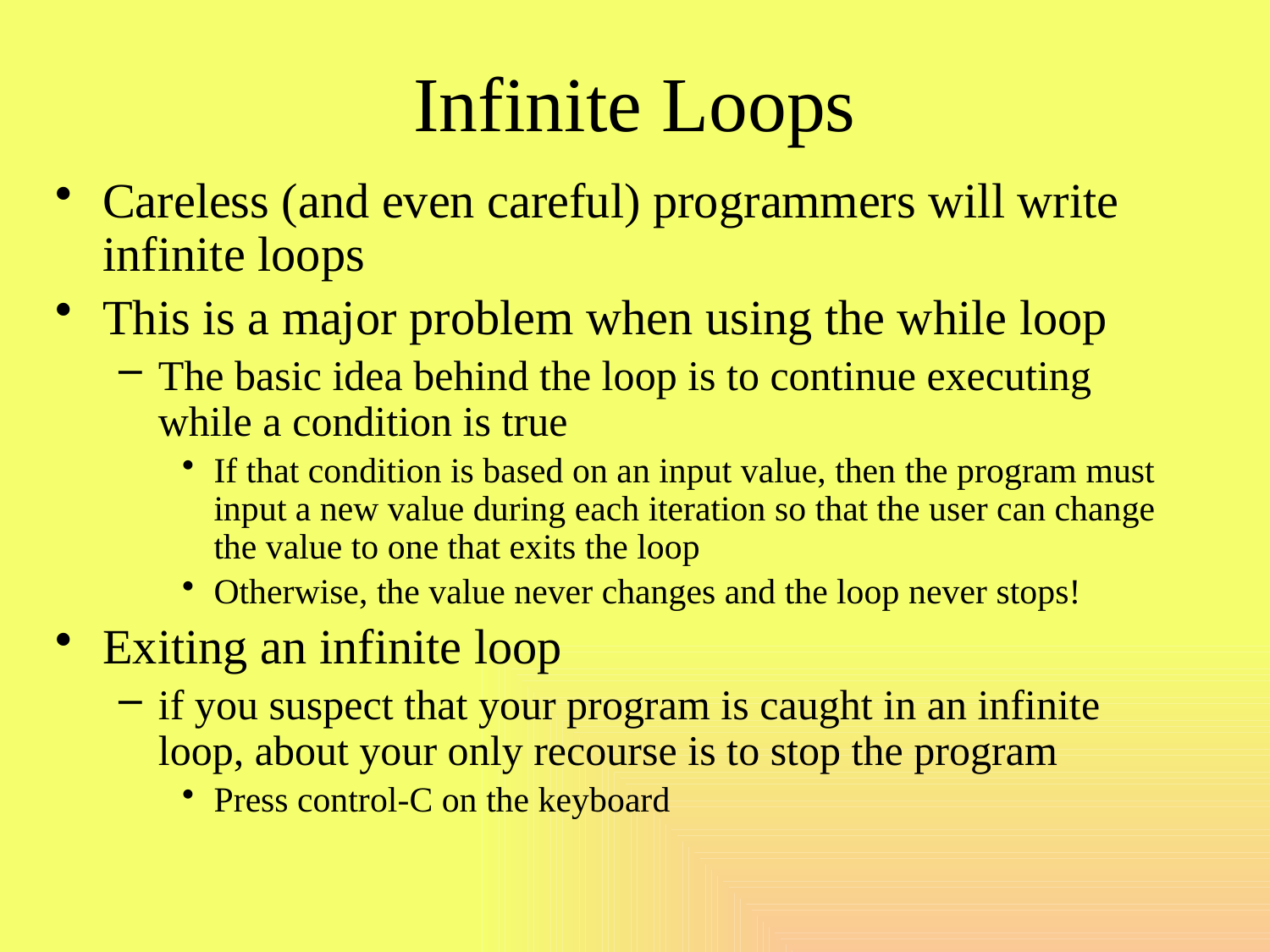

# Infinite Loops
Careless (and even careful) programmers will write infinite loops
This is a major problem when using the while loop
The basic idea behind the loop is to continue executing while a condition is true
If that condition is based on an input value, then the program must input a new value during each iteration so that the user can change the value to one that exits the loop
Otherwise, the value never changes and the loop never stops!
Exiting an infinite loop
if you suspect that your program is caught in an infinite loop, about your only recourse is to stop the program
Press control-C on the keyboard